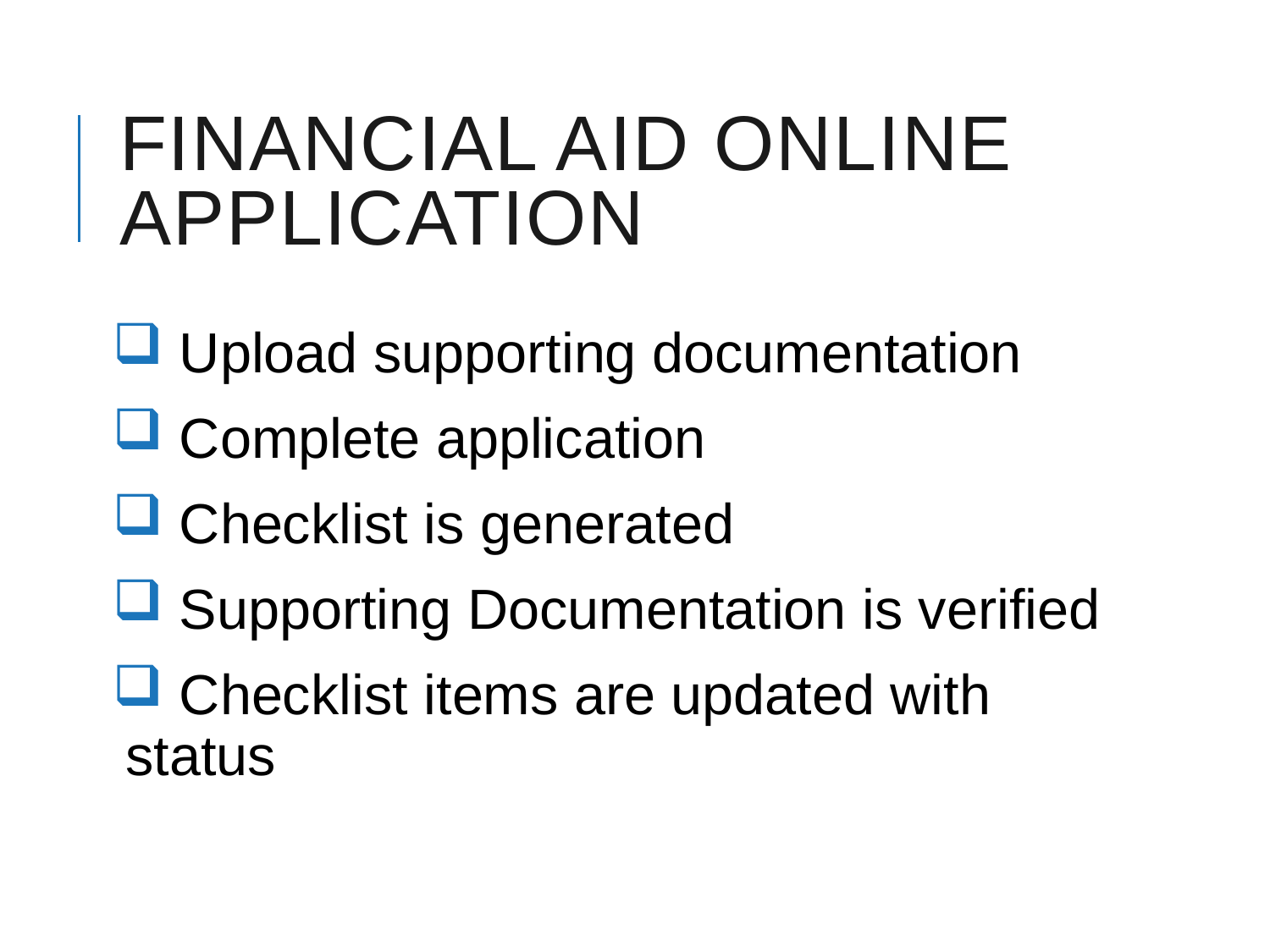

# Financial Aid Online application
 Upload supporting documentation
 Complete application
 Checklist is generated
 Supporting Documentation is verified
 Checklist items are updated with status